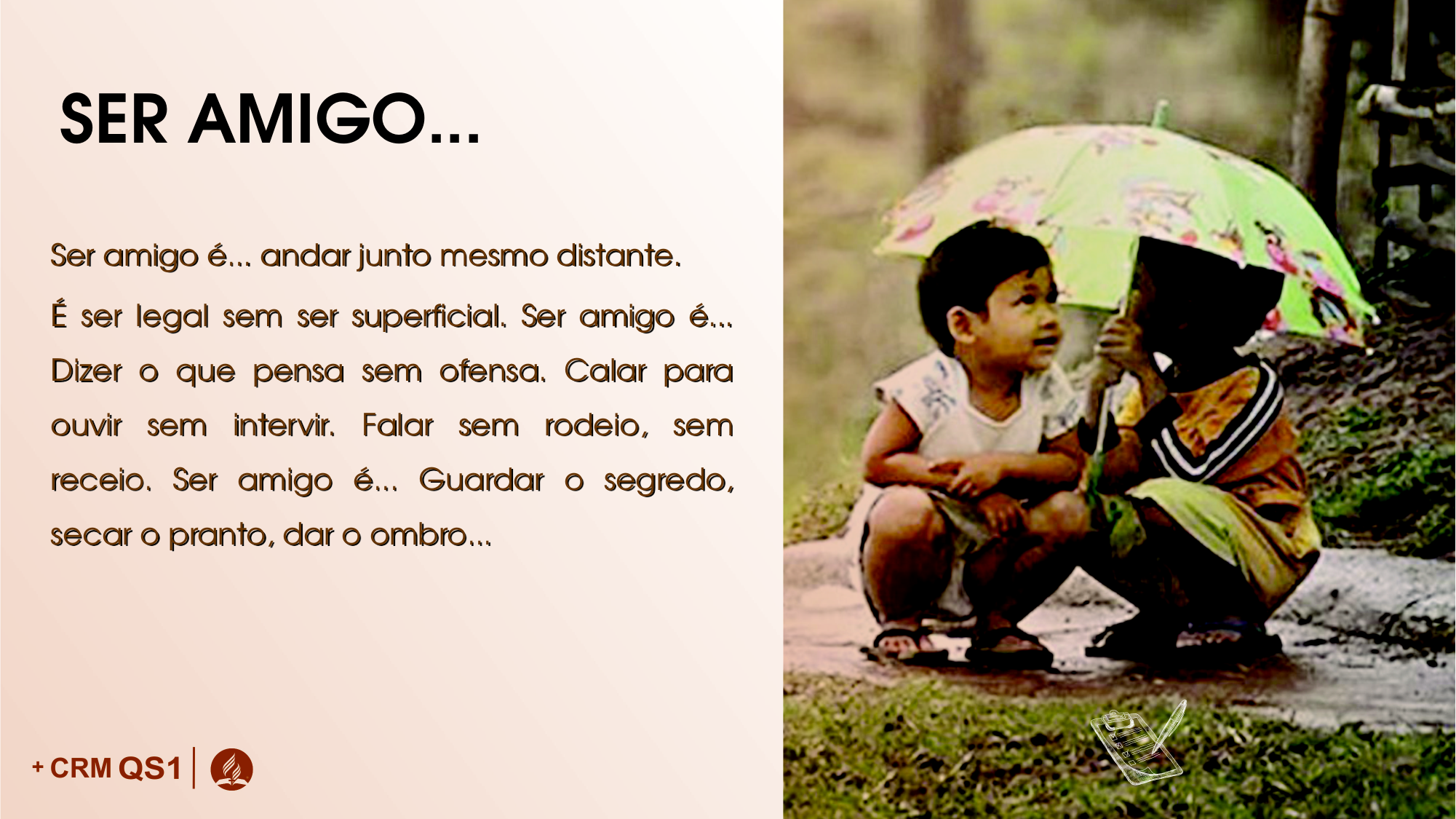

# SER AMIGO...
Ser amigo é... andar junto mesmo distante.
É ser legal sem ser superficial. Ser amigo é... Dizer o que pensa sem ofensa. Calar para ouvir sem intervir. Falar sem rodeio, sem receio. Ser amigo é... Guardar o segredo, secar o pranto, dar o ombro...